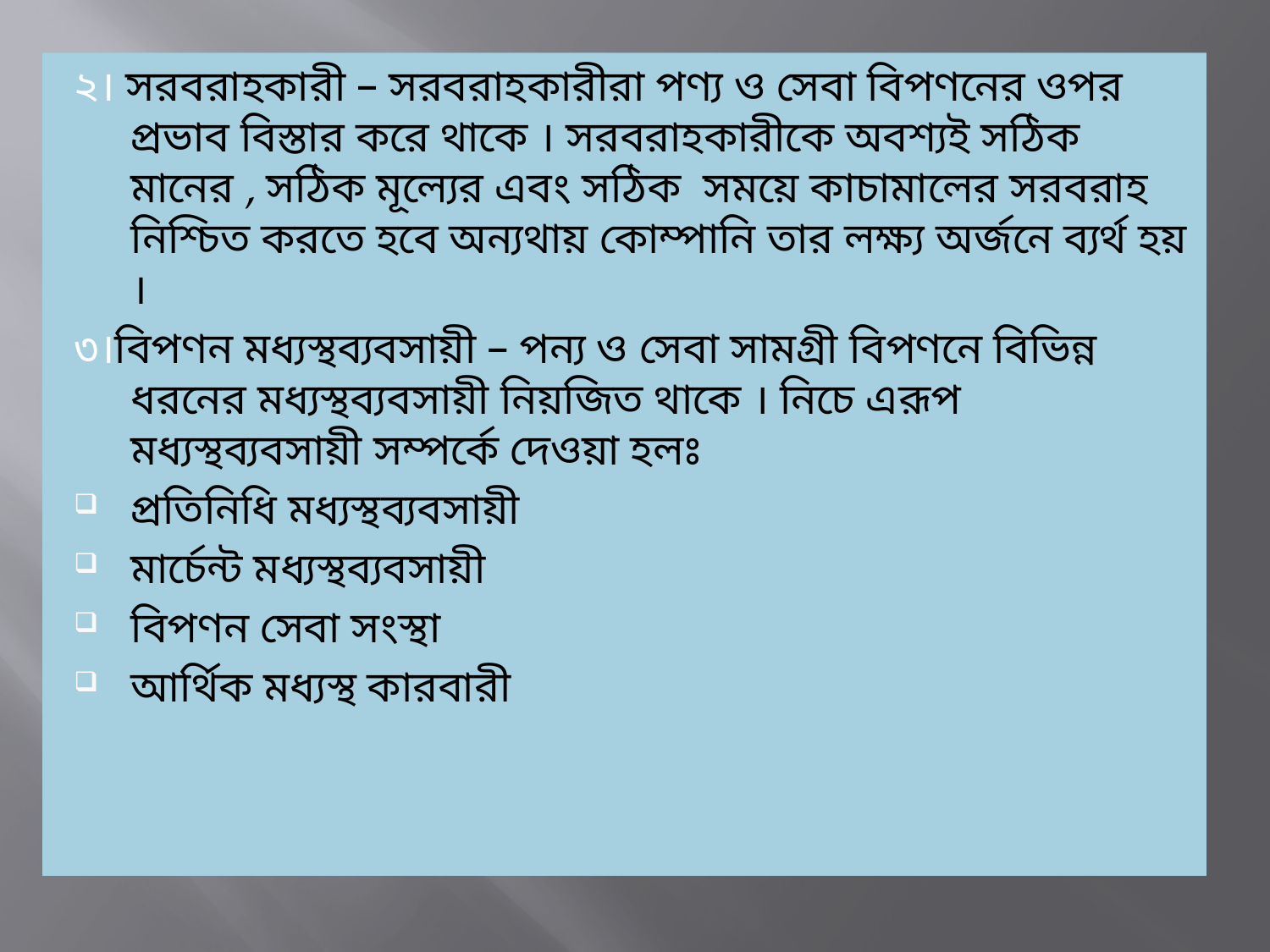

২। সরবরাহকারী – সরবরাহকারীরা পণ্য ও সেবা বিপণনের ওপর প্রভাব বিস্তার করে থাকে । সরবরাহকারীকে অবশ্যই সঠিক মানের , সঠিক মূল্যের এবং সঠিক  সময়ে কাচামালের সরবরাহ নিশ্চিত করতে হবে অন্যথায় কোম্পানি তার লক্ষ্য অর্জনে ব্যর্থ হয় ।
৩।বিপণন মধ্যস্থব্যবসায়ী – পন্য ও সেবা সামগ্রী বিপণনে বিভিন্ন ধরনের মধ্যস্থব্যবসায়ী নিয়জিত থাকে । নিচে এরূপ মধ্যস্থব্যবসায়ী সম্পর্কে দেওয়া হলঃ
প্রতিনিধি মধ্যস্থব্যবসায়ী
মার্চেন্ট মধ্যস্থব্যবসায়ী
বিপণন সেবা সংস্থা
আর্থিক মধ্যস্থ কারবারী